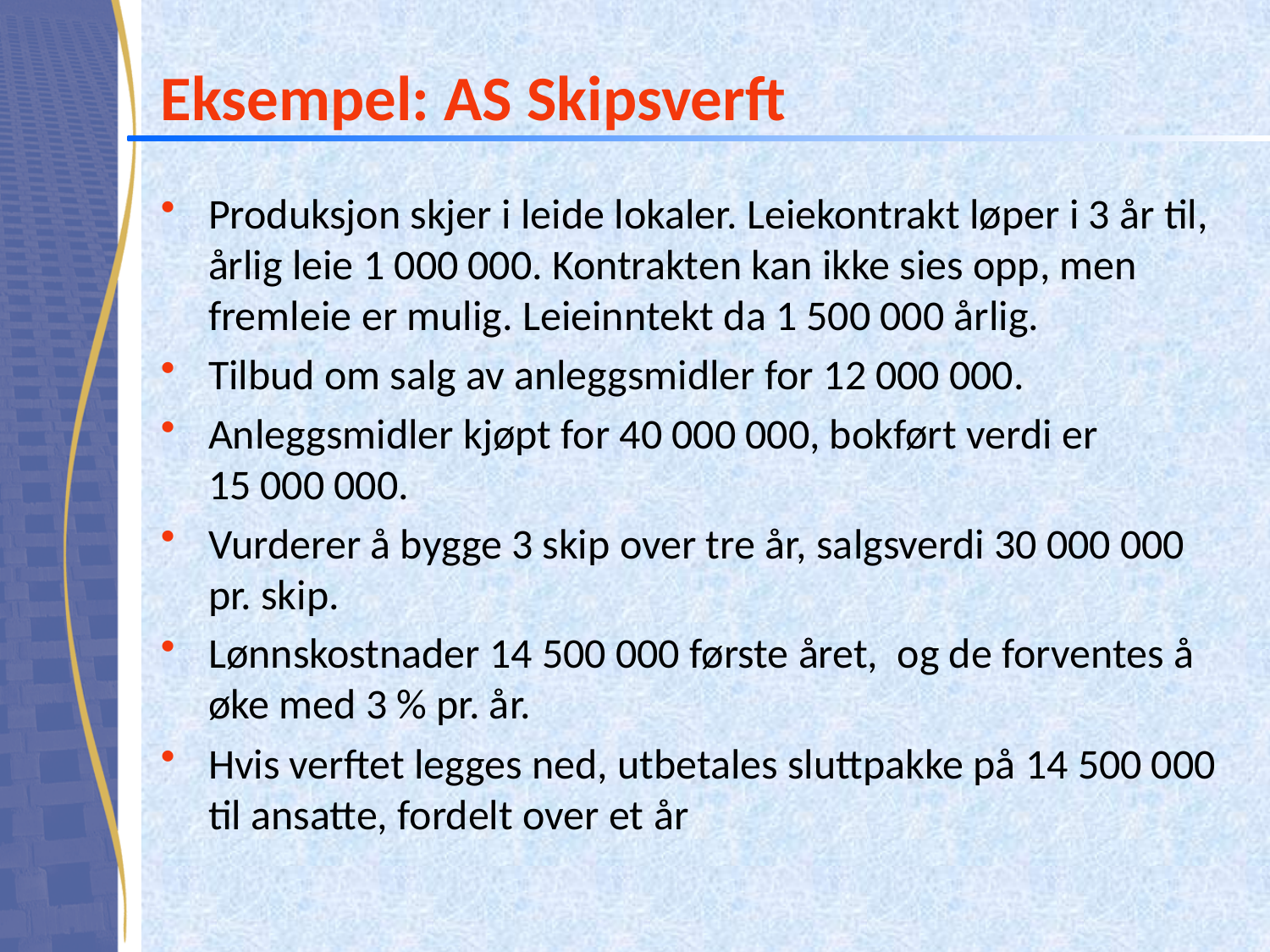

# Eksempel: AS Skipsverft
Produksjon skjer i leide lokaler. Leiekontrakt løper i 3 år til, årlig leie 1 000 000. Kontrakten kan ikke sies opp, men fremleie er mulig. Leieinntekt da 1 500 000 årlig.
Tilbud om salg av anleggsmidler for 12 000 000.
Anleggsmidler kjøpt for 40 000 000, bokført verdi er
15 000 000.
Vurderer å bygge 3 skip over tre år, salgsverdi 30 000 000
pr. skip.
Lønnskostnader 14 500 000 første året,  og de forventes å øke med 3 % pr. år.
Hvis verftet legges ned, utbetales sluttpakke på 14 500 000
til ansatte, fordelt over et år